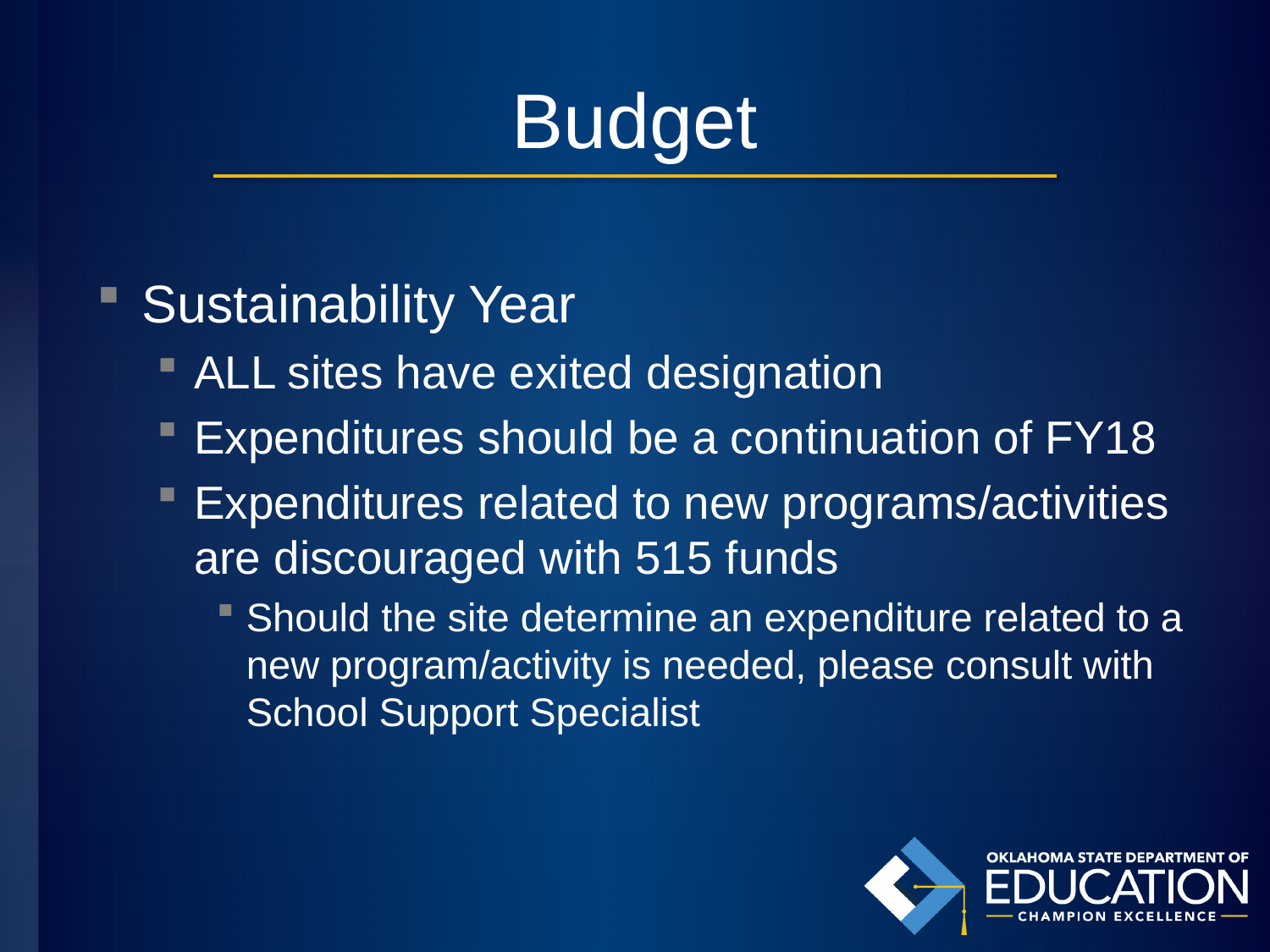

# Budget

Sustainability Year
ALL sites have exited designation
Expenditures should be a continuation of FY18
Expenditures related to new programs/activities are discouraged with 515 funds
Should the site determine an expenditure related to a new program/activity is needed, please consult with School Support Specialist